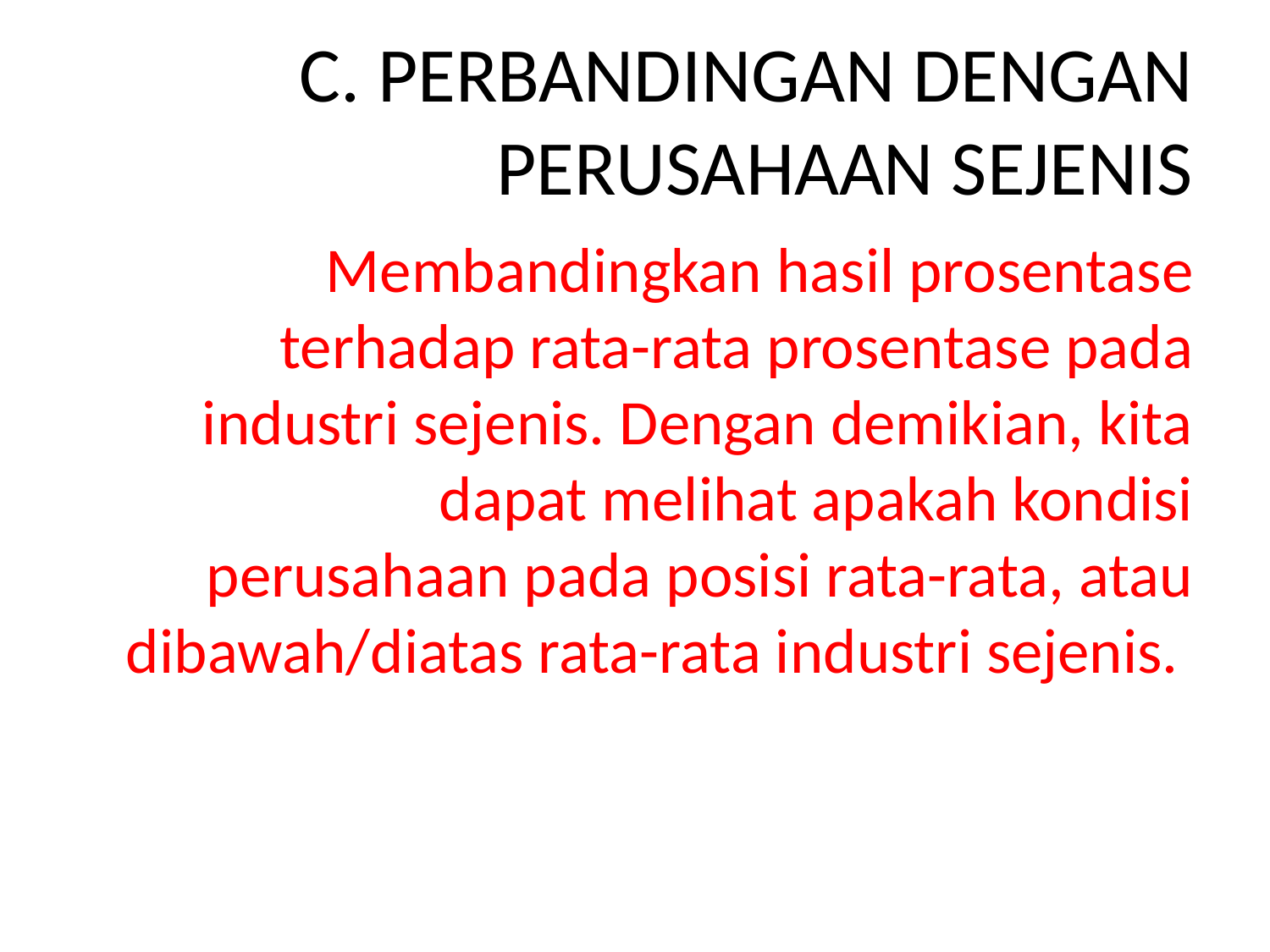

# C. PERBANDINGAN DENGAN PERUSAHAAN SEJENIS
Membandingkan hasil prosentase terhadap rata-rata prosentase pada industri sejenis. Dengan demikian, kita dapat melihat apakah kondisi perusahaan pada posisi rata-rata, atau dibawah/diatas rata-rata industri sejenis.